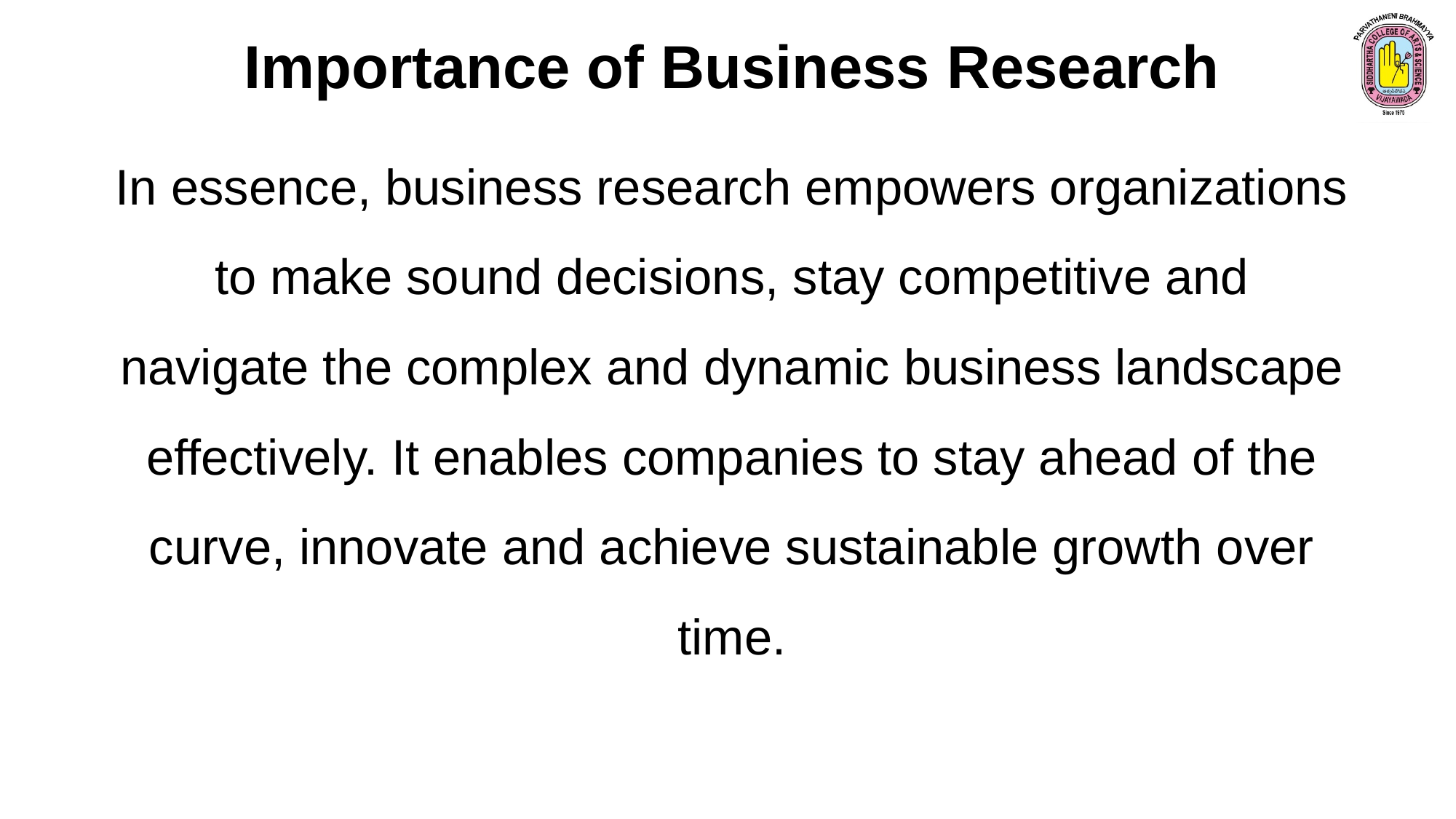

Importance of Business Research
In essence, business research empowers organizations to make sound decisions, stay competitive and navigate the complex and dynamic business landscape effectively. It enables companies to stay ahead of the curve, innovate and achieve sustainable growth over time.